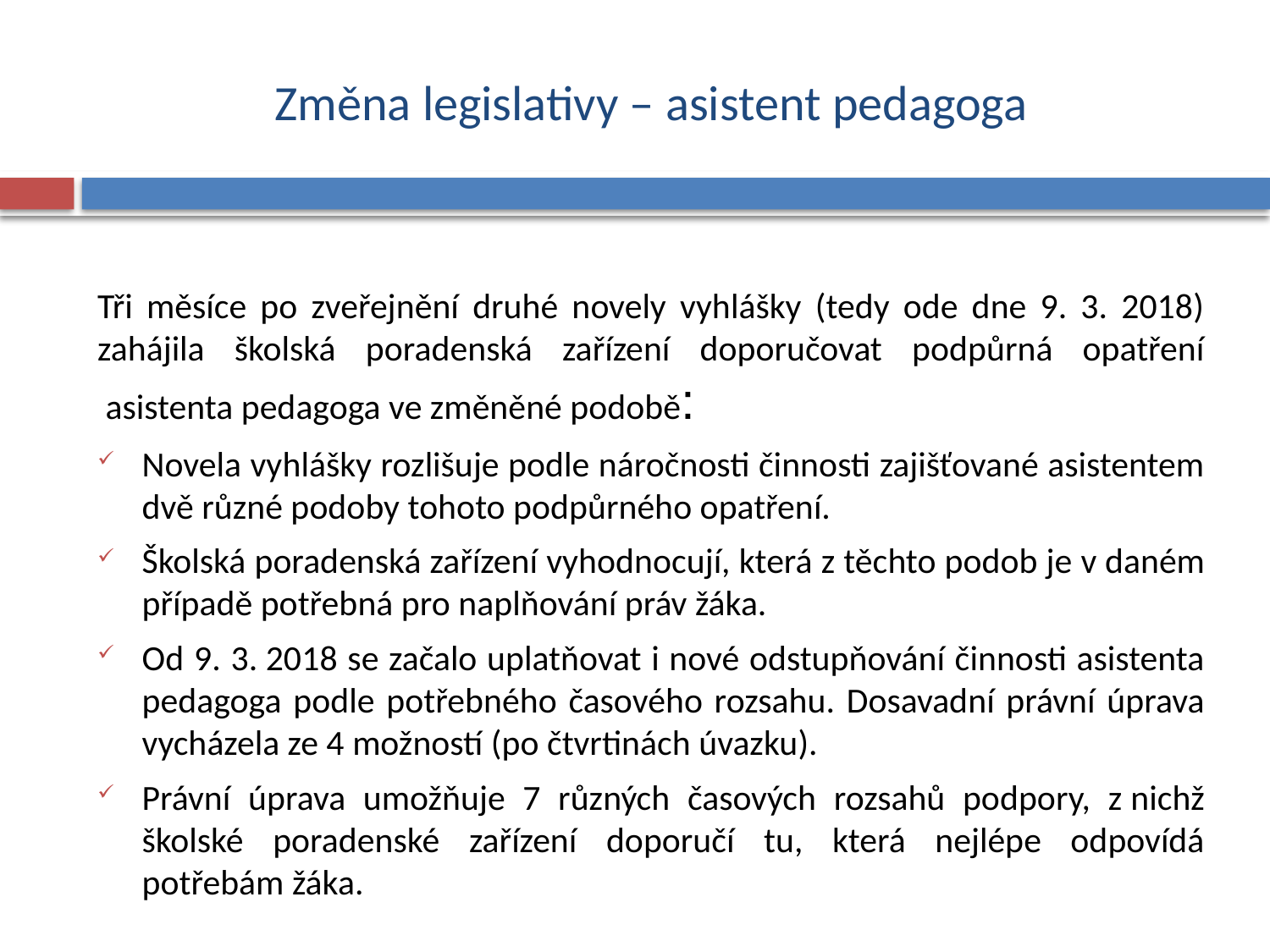

# Změna legislativy – asistent pedagoga

Tři měsíce po zveřejnění druhé novely vyhlášky (tedy ode dne 9. 3. 2018) zahájila školská poradenská zařízení doporučovat podpůrná opatření  asistenta pedagoga ve změněné podobě:
Novela vyhlášky rozlišuje podle náročnosti činnosti zajišťované asistentem dvě různé podoby tohoto podpůrného opatření.
Školská poradenská zařízení vyhodnocují, která z těchto podob je v daném případě potřebná pro naplňování práv žáka.
Od 9. 3. 2018 se začalo uplatňovat i nové odstupňování činnosti asistenta pedagoga podle potřebného časového rozsahu. Dosavadní právní úprava vycházela ze 4 možností (po čtvrtinách úvazku).
Právní úprava umožňuje 7 různých časových rozsahů podpory, z nichž školské poradenské zařízení doporučí tu, která nejlépe odpovídá potřebám žáka.